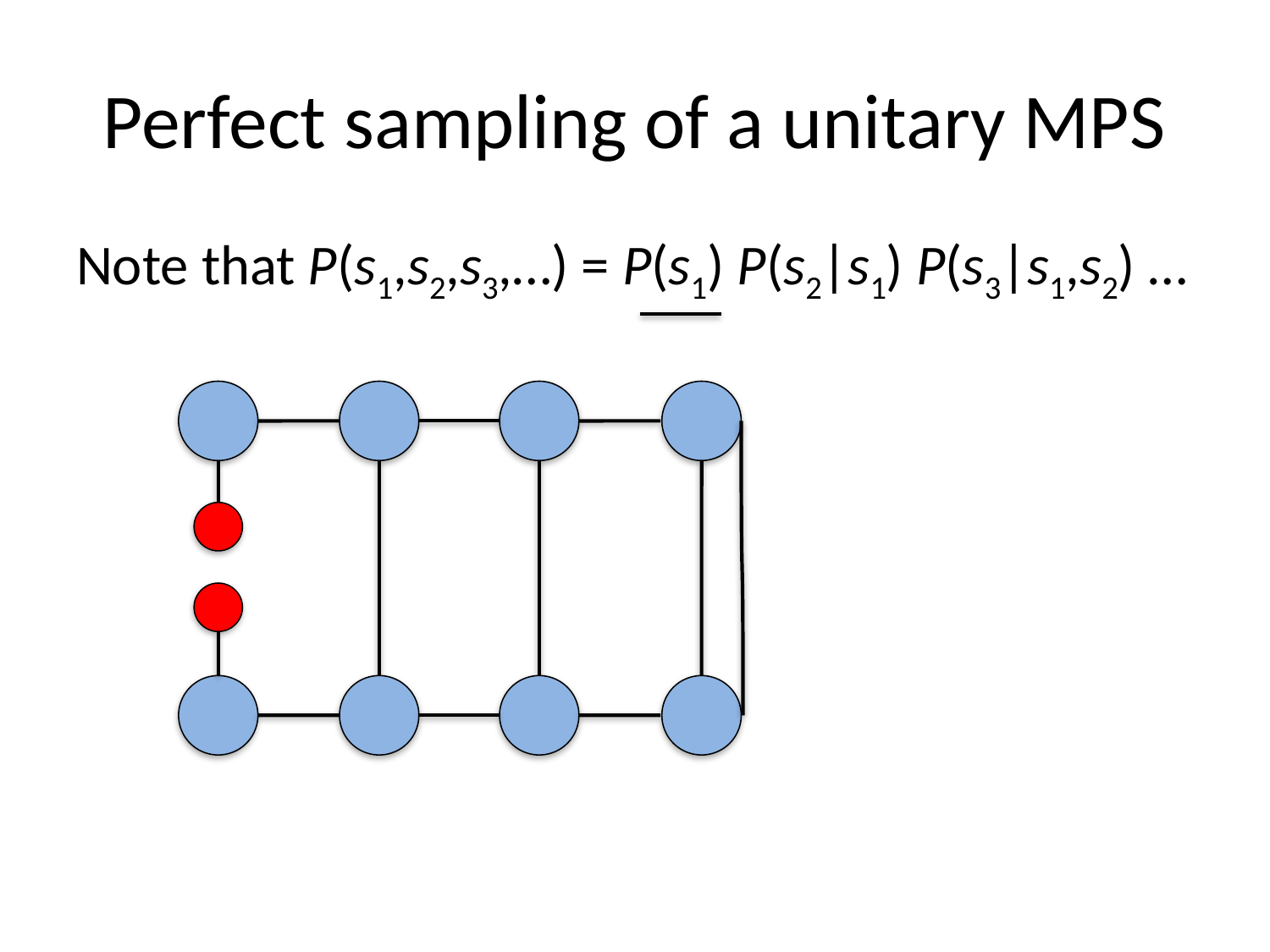

# Perfect sampling of a unitary MPS
Note that P(s1,s2,s3,…) = P(s1) P(s2|s1) P(s3|s1,s2) …